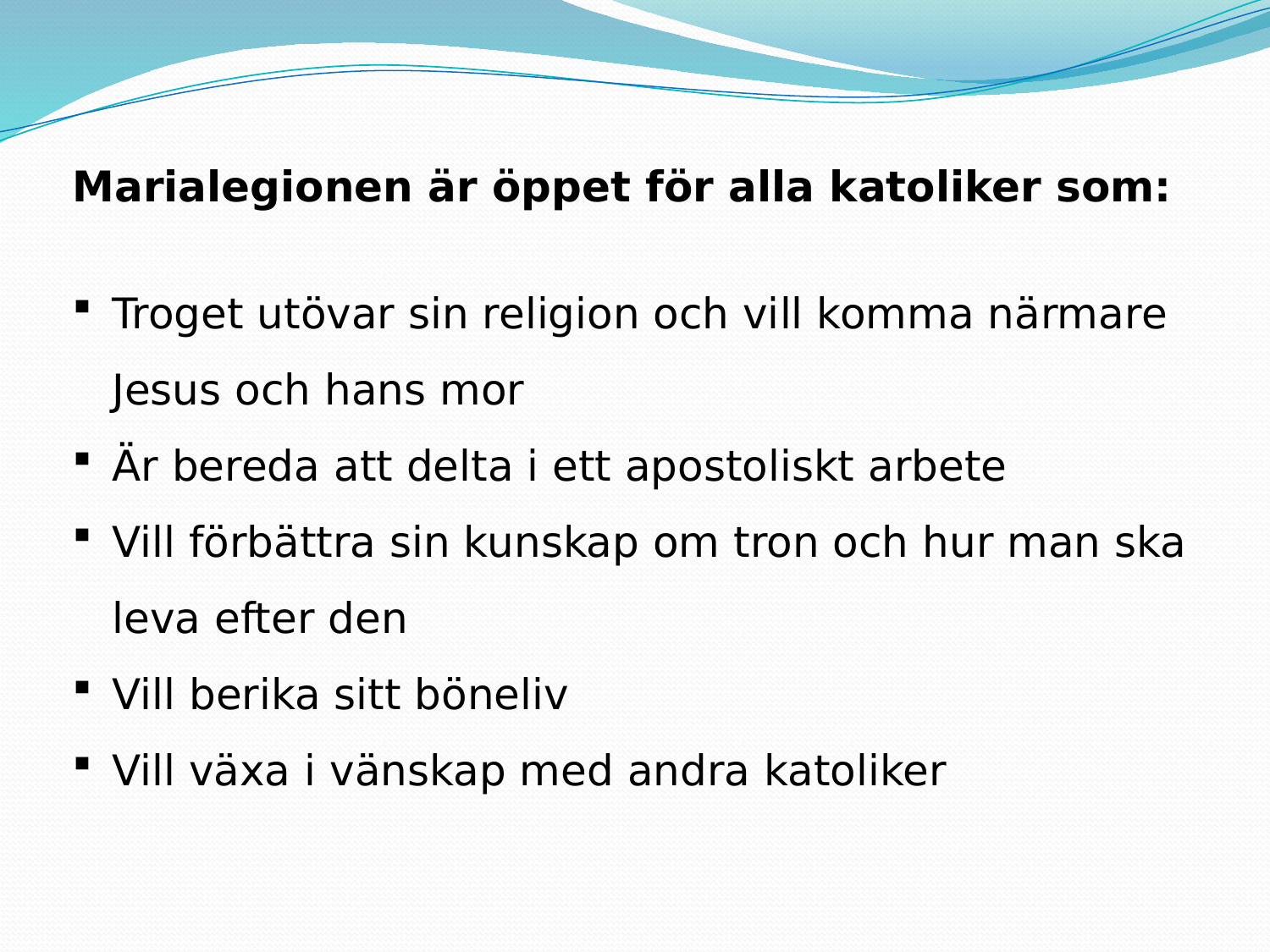

Marialegionen är öppet för alla katoliker som:

Troget utövar sin religion och vill komma närmare Jesus och hans mor
Är bereda att delta i ett apostoliskt arbete
Vill förbättra sin kunskap om tron och hur man ska leva efter den
Vill berika sitt böneliv
Vill växa i vänskap med andra katoliker